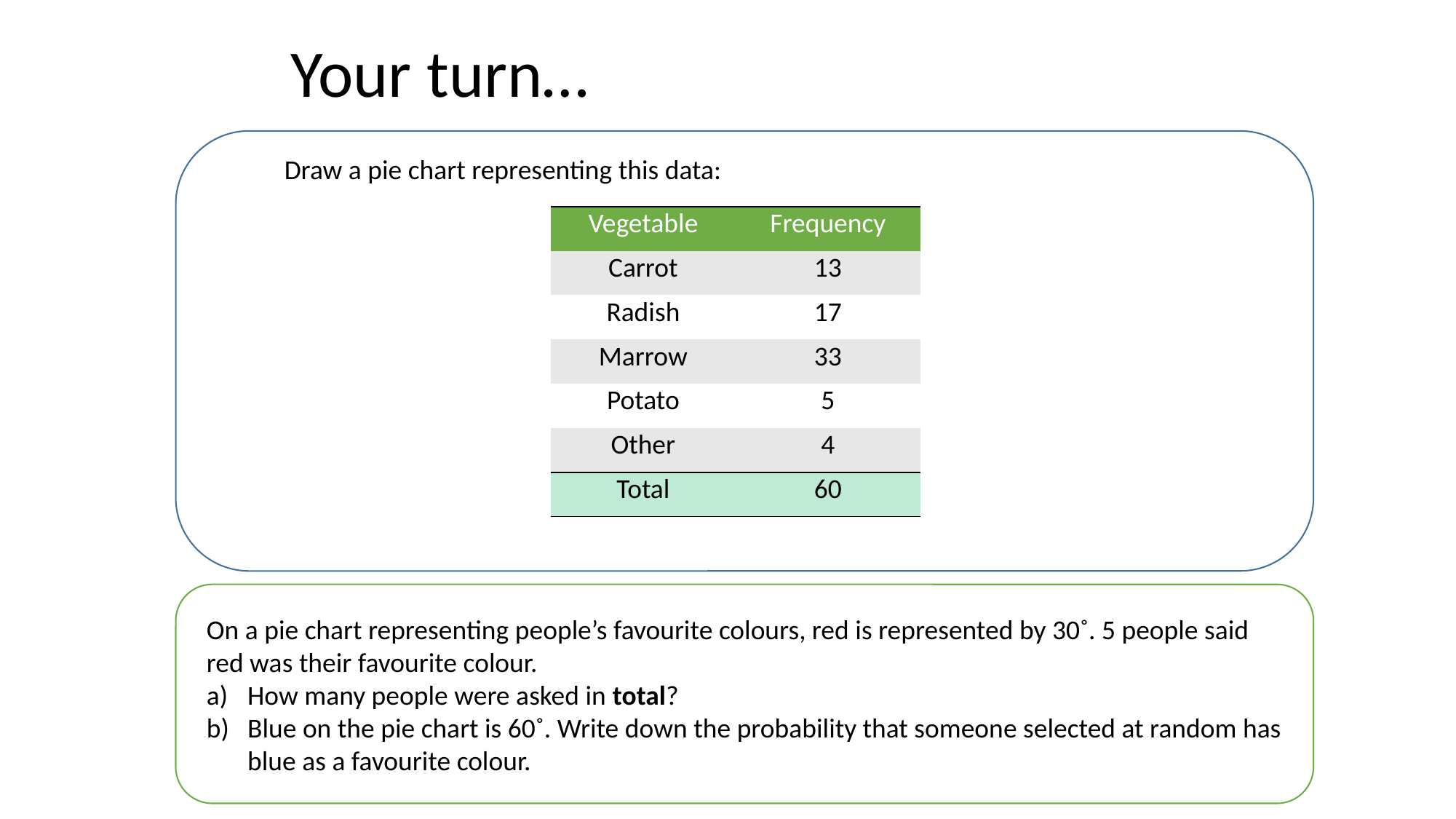

# Your turn…

Draw a pie chart representing this data:
| Vegetable | Frequency |
| --- | --- |
| Carrot | 13 |
| Radish | 17 |
| Marrow | 33 |
| Potato | 5 |
| Other | 4 |
| Total | 60 |

On a pie chart representing people’s favourite colours, red is represented by 30˚. 5 people said red was their favourite colour.
How many people were asked in total?
Blue on the pie chart is 60˚. Write down the probability that someone selected at random has blue as a favourite colour.